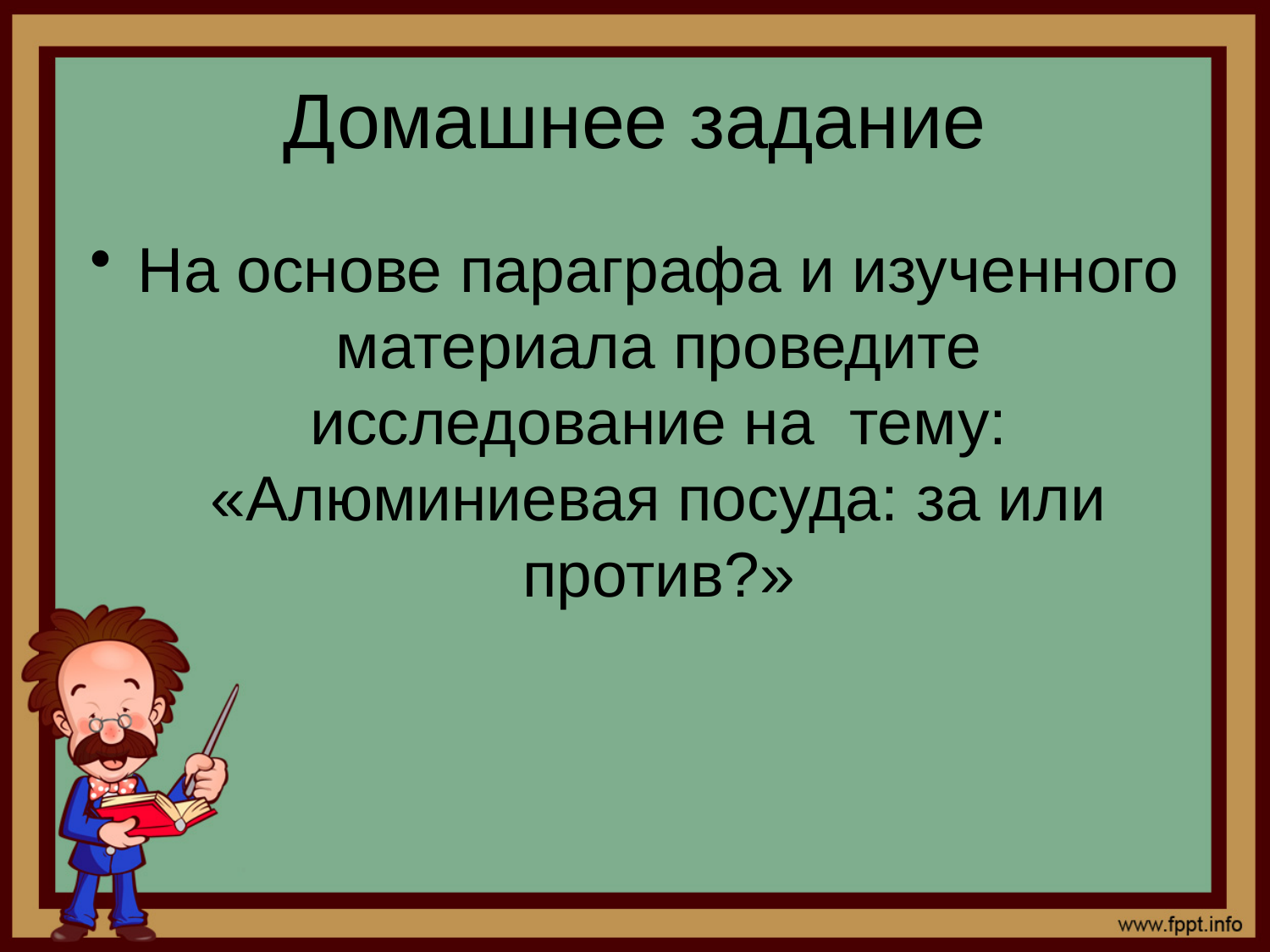

# Домашнее задание
На основе параграфа и изученного материала проведите исследование на  тему: «Алюминиевая посуда: за или против?»